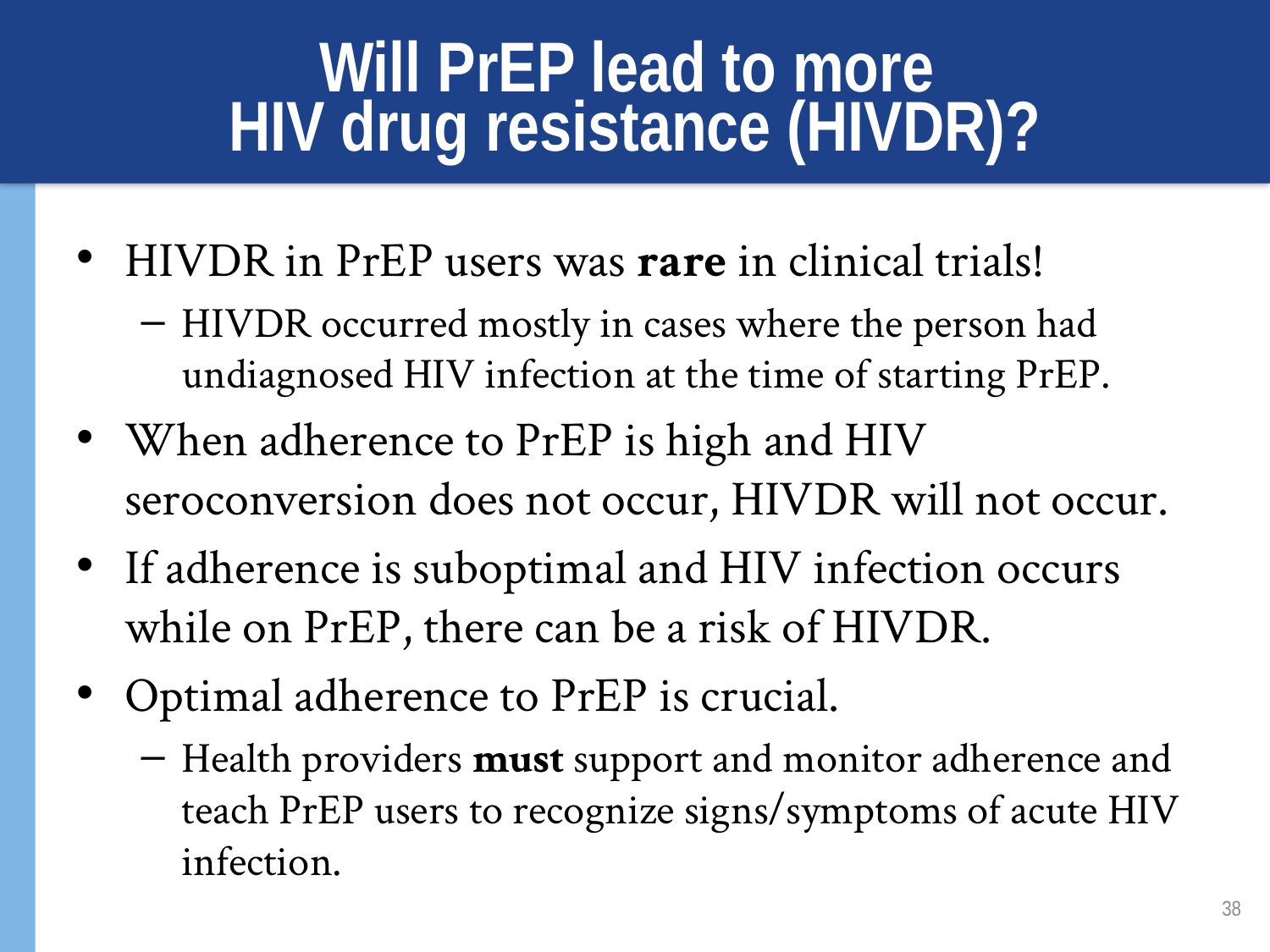

# Will PrEP lead to more HIV drug resistance (HIVDR)?
HIVDR in PrEP users was rare in clinical trials!
HIVDR occurred mostly in cases where the person had undiagnosed HIV infection at the time of starting PrEP.
When adherence to PrEP is high and HIV seroconversion does not occur, HIVDR will not occur.
If adherence is suboptimal and HIV infection occurs while on PrEP, there can be a risk of HIVDR.
Optimal adherence to PrEP is crucial.
Health providers must support and monitor adherence and teach PrEP users to recognize signs/symptoms of acute HIV infection.
38